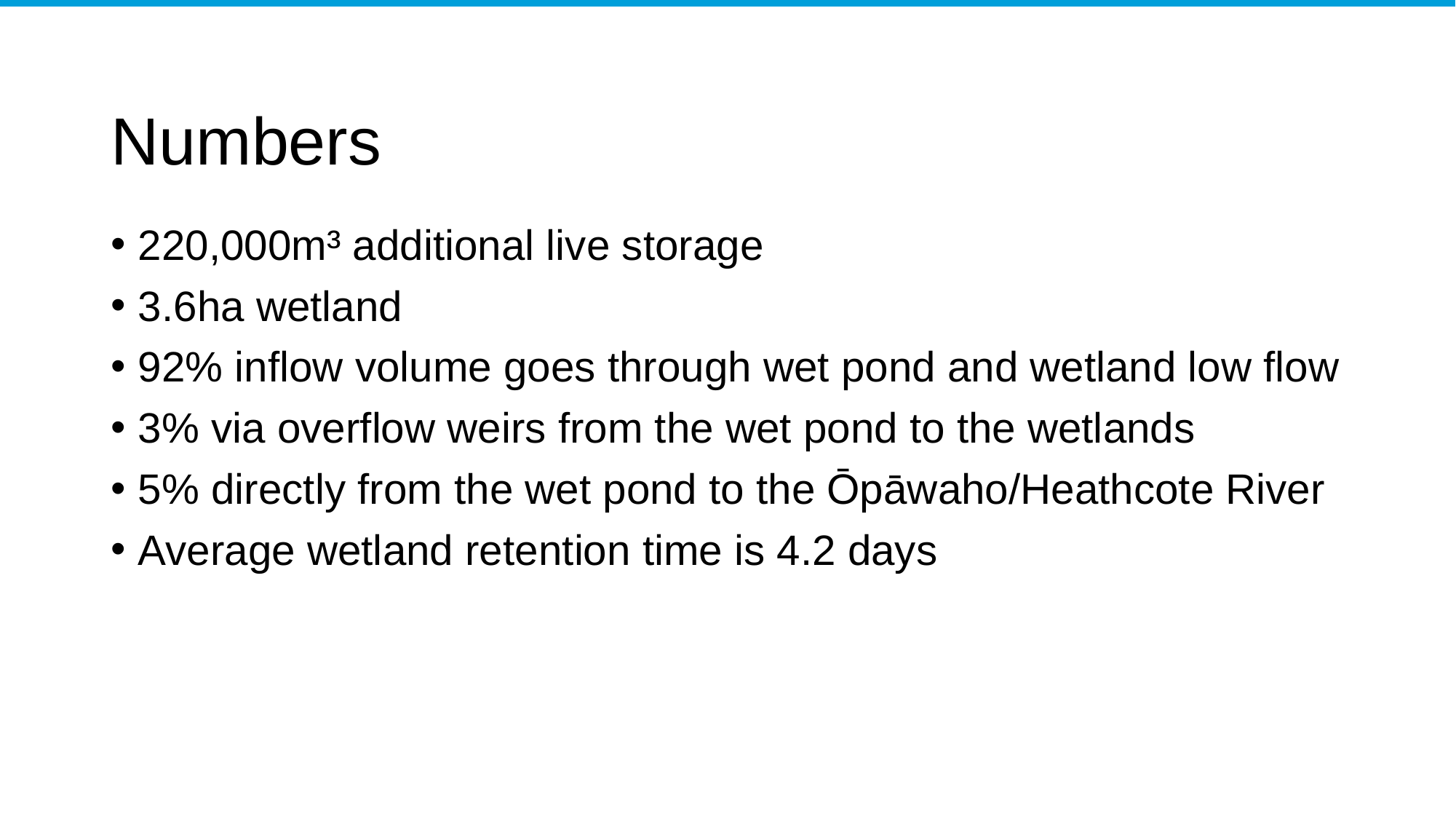

# Numbers
220,000m³ additional live storage
3.6ha wetland
92% inflow volume goes through wet pond and wetland low flow
3% via overflow weirs from the wet pond to the wetlands
5% directly from the wet pond to the Ōpāwaho/Heathcote River
Average wetland retention time is 4.2 days